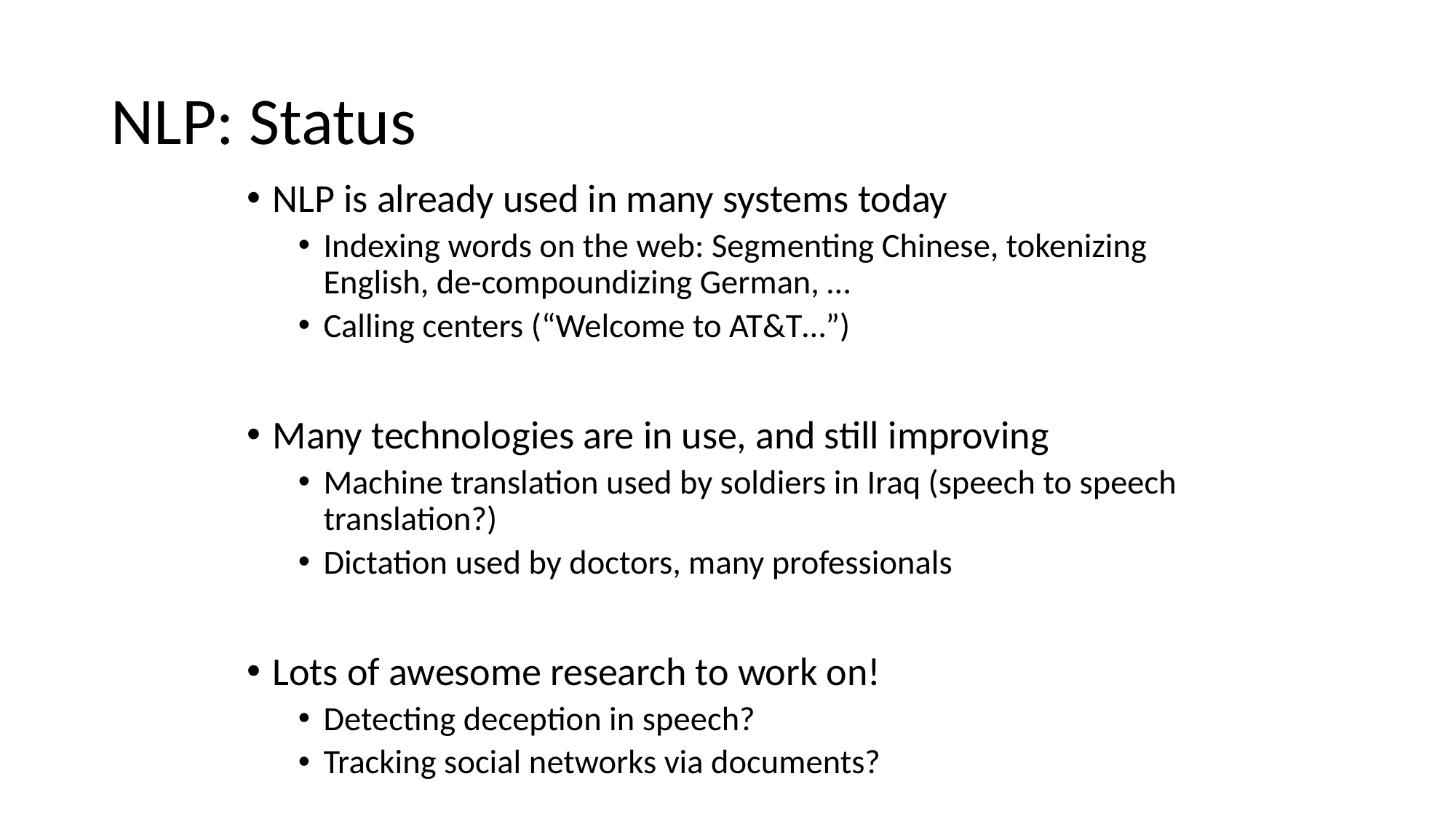

# NLP: Status
NLP is already used in many systems today
Indexing words on the web: Segmenting Chinese, tokenizing English, de-compoundizing German, …
Calling centers (“Welcome to AT&T…”)

Many technologies are in use, and still improving
Machine translation used by soldiers in Iraq (speech to speech translation?)
Dictation used by doctors, many professionals

Lots of awesome research to work on!
Detecting deception in speech?
Tracking social networks via documents?